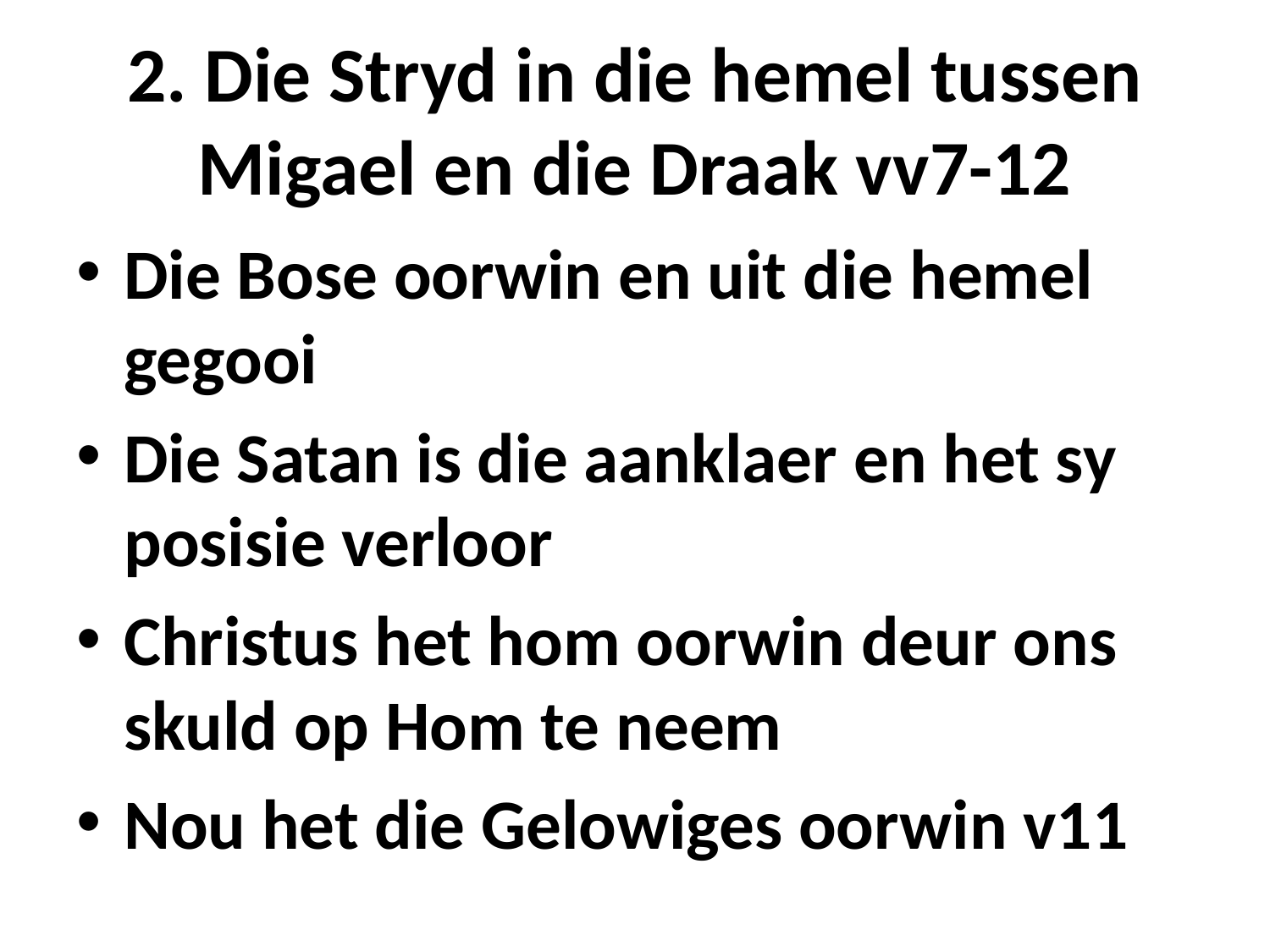

# 2. Die Stryd in die hemel tussen Migael en die Draak vv7-12
Die Bose oorwin en uit die hemel gegooi
Die Satan is die aanklaer en het sy posisie verloor
Christus het hom oorwin deur ons skuld op Hom te neem
Nou het die Gelowiges oorwin v11